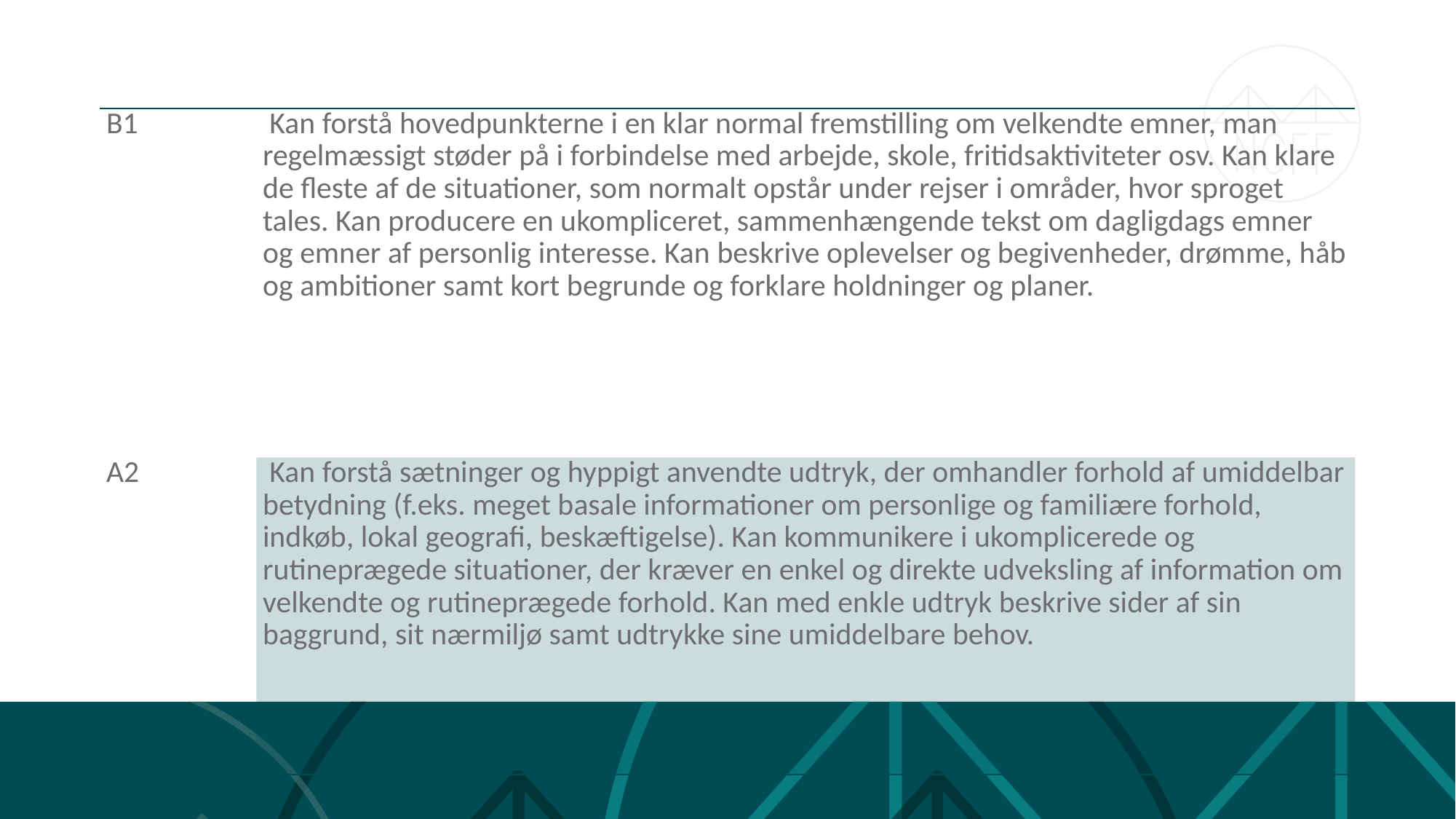

| B1 | Kan forstå hovedpunkterne i en klar normal fremstilling om velkendte emner, man regelmæssigt støder på i forbindelse med arbejde, skole, fritidsaktiviteter osv. Kan klare de fleste af de situationer, som normalt opstår under rejser i områder, hvor sproget tales. Kan producere en ukompliceret, sammenhængende tekst om dagligdags emner og emner af personlig interesse. Kan beskrive oplevelser og begivenheder, drømme, håb og ambitioner samt kort begrunde og forklare holdninger og planer. |
| --- | --- |
| A2 | Kan forstå sætninger og hyppigt anvendte udtryk, der omhandler forhold af umiddelbar betydning (f.eks. meget basale informationer om personlige og familiære forhold, indkøb, lokal geografi, beskæftigelse). Kan kommunikere i ukomplicerede og rutineprægede situationer, der kræver en enkel og direkte udveksling af information om velkendte og rutineprægede forhold. Kan med enkle udtryk beskrive sider af sin baggrund, sit nærmiljø samt udtrykke sine umiddelbare behov. |